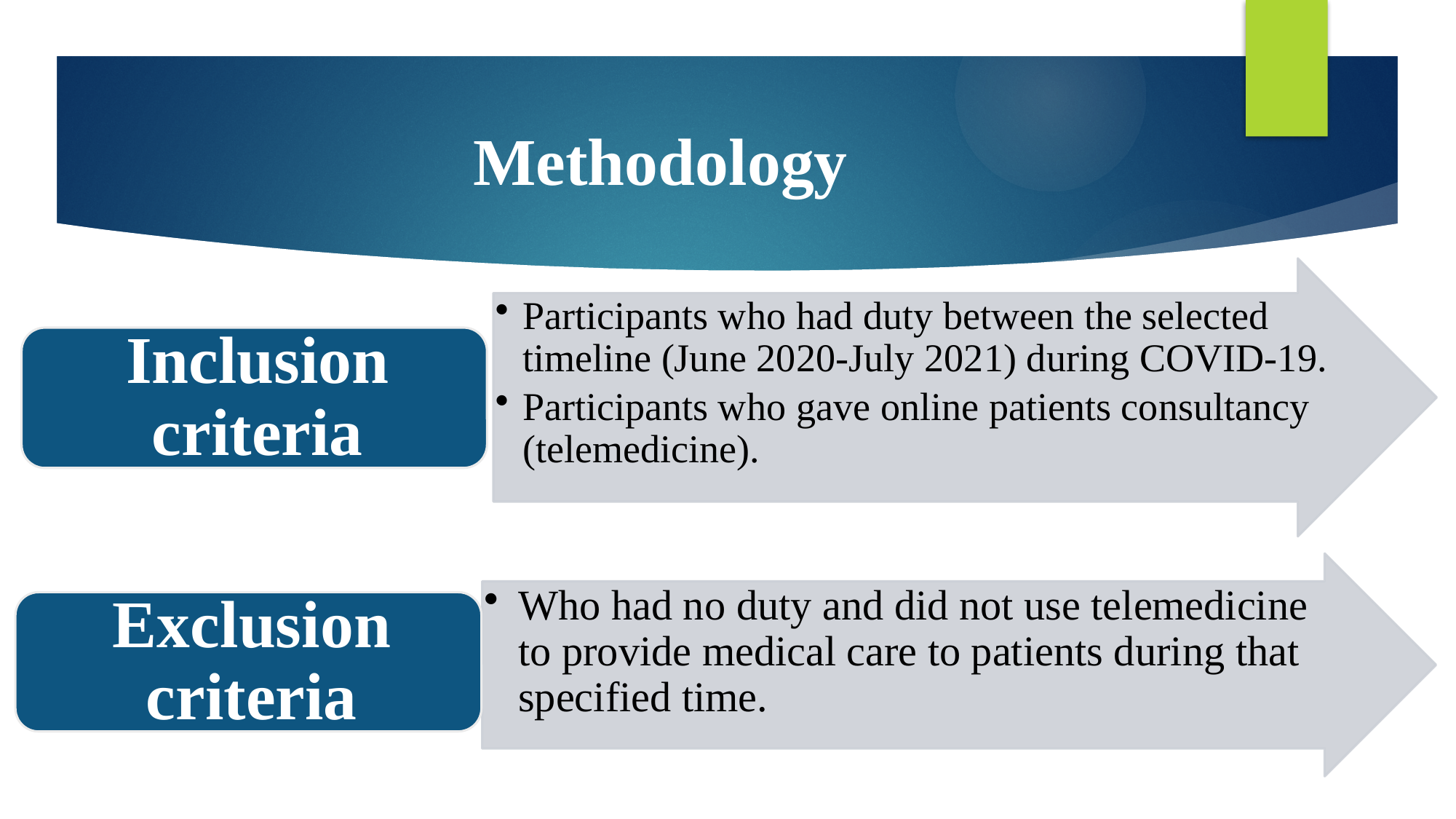

# Methodology
Participants who had duty between the selected timeline (June 2020-July 2021) during COVID-19.
Participants who gave online patients consultancy (telemedicine).
Inclusion criteria
Who had no duty and did not use telemedicine to provide medical care to patients during that specified time.
Exclusion criteria